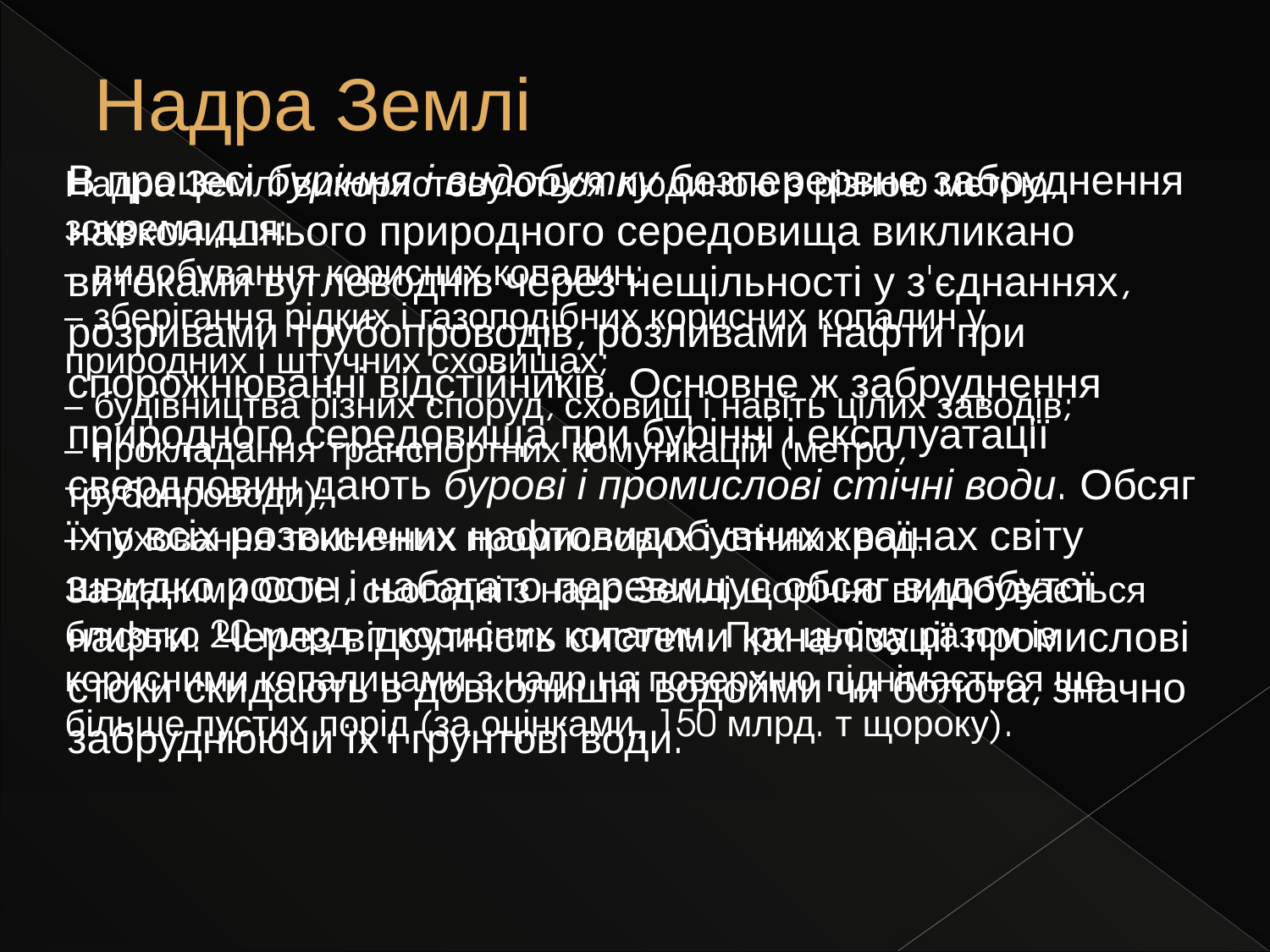

# Надра Землі
В процесі буріння і видобутку безперервне забруднення навколишнього природного середовища викликано витоками вуглеводнів через нещільності у з'єднаннях, розривами трубопроводів, розливами нафти при спорожнюванні відстійників. Основне ж забруднення природного середовища при бурінні і експлуатації свердловин дають бурові і промислові стічні води. Обсяг їх у всіх розвинених нафтовидобувних країнах світу швидко росте і набагато перевищує обсяг видобутої нафти. Через відсутність системи каналізації промислові стоки скидають в довколишні водойми чи болота, значно забруднюючи їх і грунтові води.
Надра Землі використовуються людиною з різною метою, зокрема для:
– видобування корисних копалин;
– зберігання рідких і газоподібних корисних копалин у природних і штучних сховищах;
– будівництва різних споруд, сховищ і навіть цілих заводів;
– прокладання транспортних комунікацій (метро, трубопроводи);
– поховання токсичних промислових і стічних вод.
За даними ООН, сьогодні з надр Землі щорічно видобувається близько 20 млрд. т корисних копалин. При цьому разом із корисними копалинами з надр на поверхню піднімається ще більше пустих порід (за оцінками, 150 млрд. т щороку).